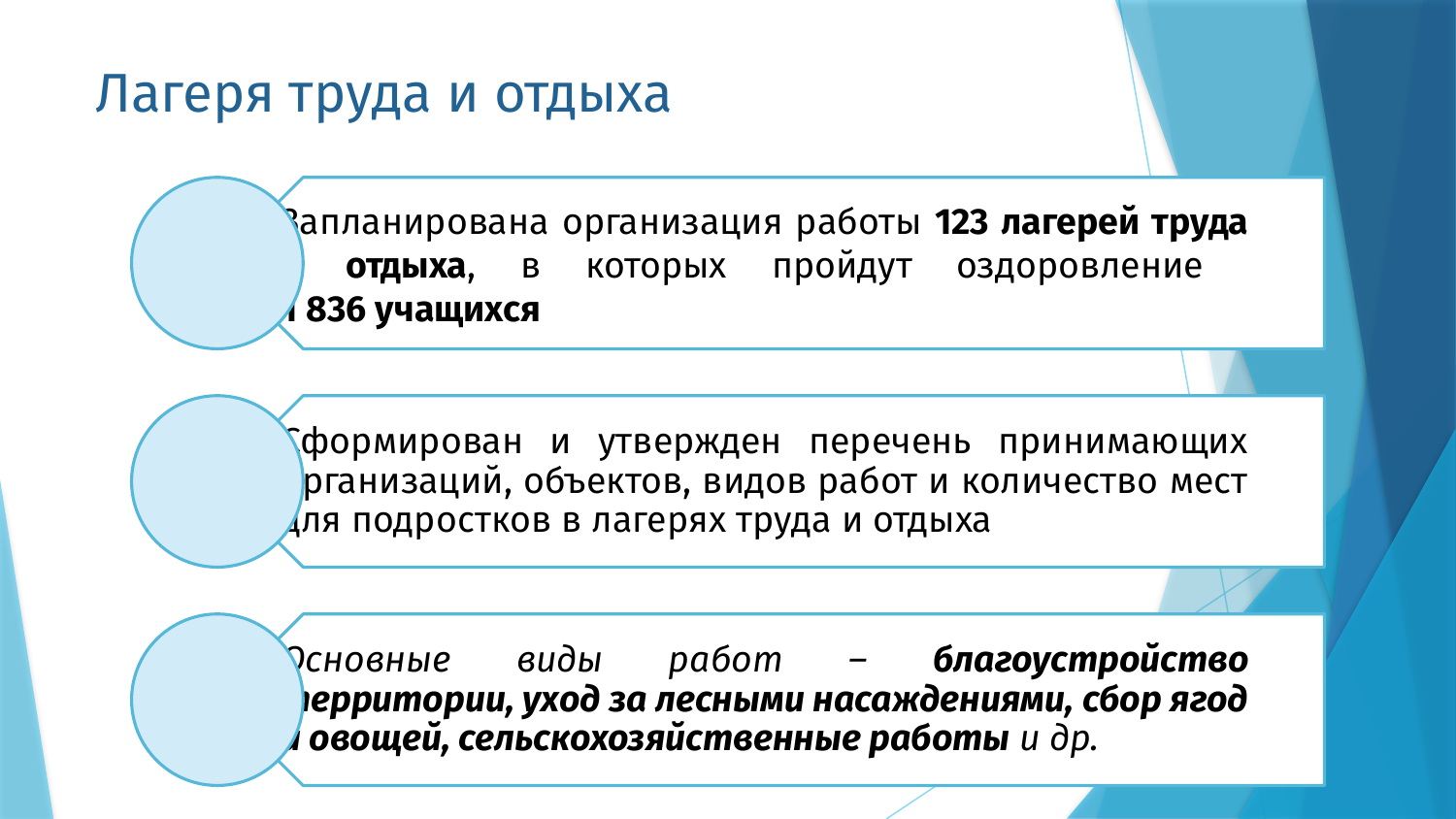

# Лагеря труда и отдыха
Запланирована организация работы 123 лагерей труда и отдыха, в которых пройдут оздоровление
1 836 учащихся
Сформирован и утвержден перечень принимающих организаций, объектов, видов работ и количество мест для подростков в лагерях труда и отдыха
Основные виды работ – благоустройство территории, уход за лесными насаждениями, сбор ягод и овощей, сельскохозяйственные работы и др.
10